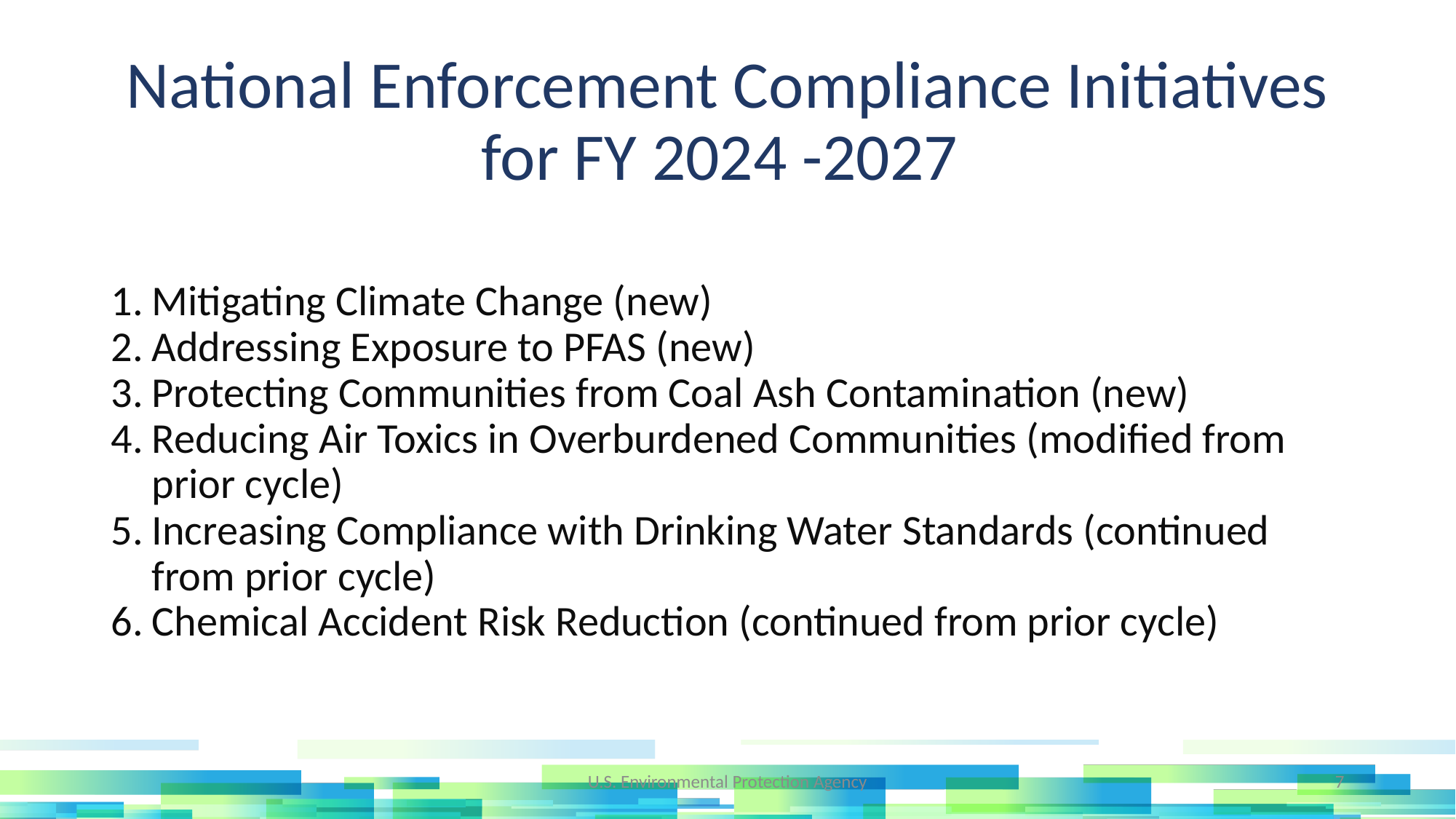

National Enforcement Compliance Initiatives for FY 2024 -2027
Mitigating Climate Change (new)
Addressing Exposure to PFAS (new)
Protecting Communities from Coal Ash Contamination (new)
Reducing Air Toxics in Overburdened Communities (modified from prior cycle)
Increasing Compliance with Drinking Water Standards (continued from prior cycle)
Chemical Accident Risk Reduction (continued from prior cycle)

U.S. Environmental Protection Agency
7